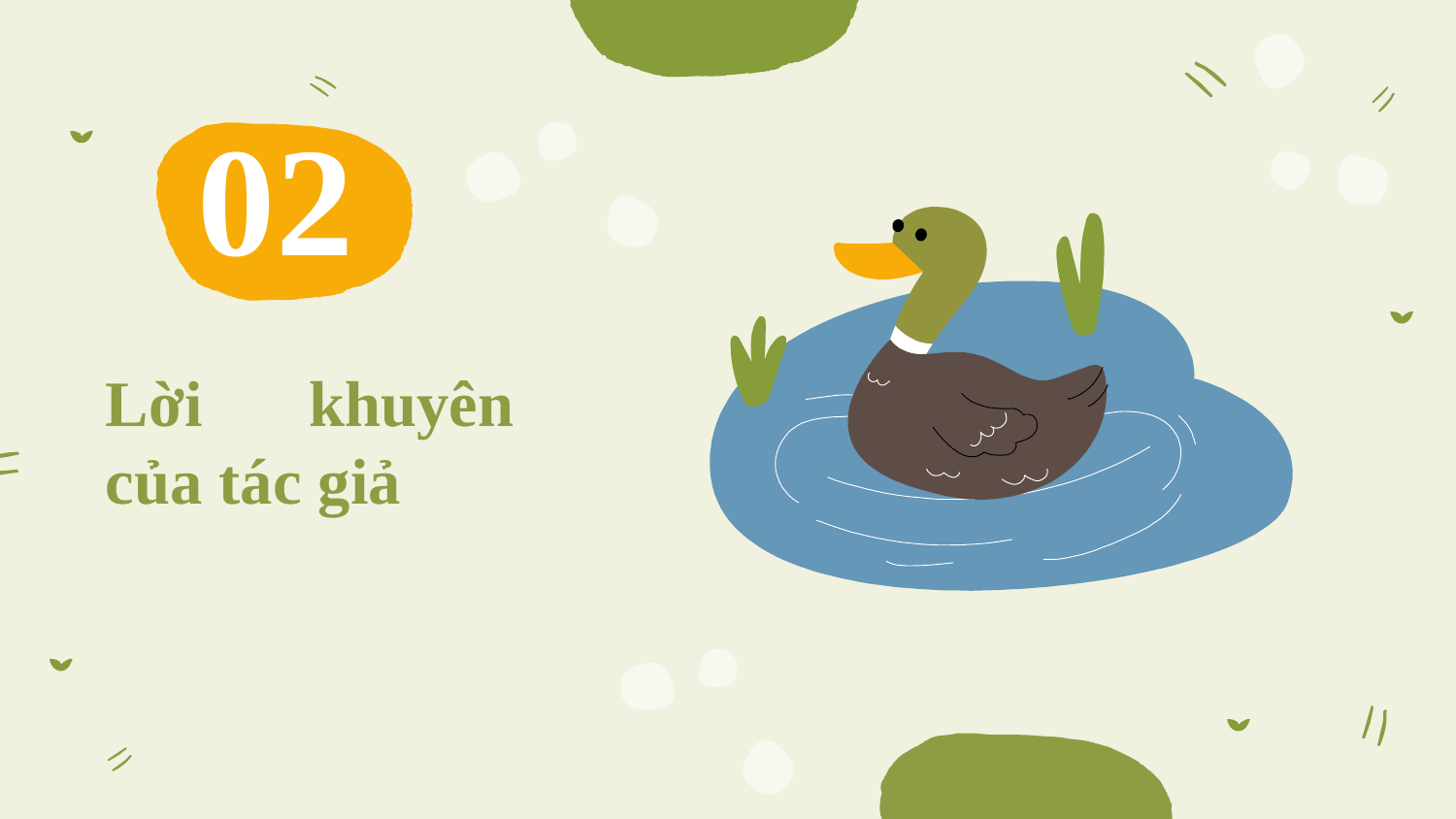

# 02

Lời khuyên của tác giả